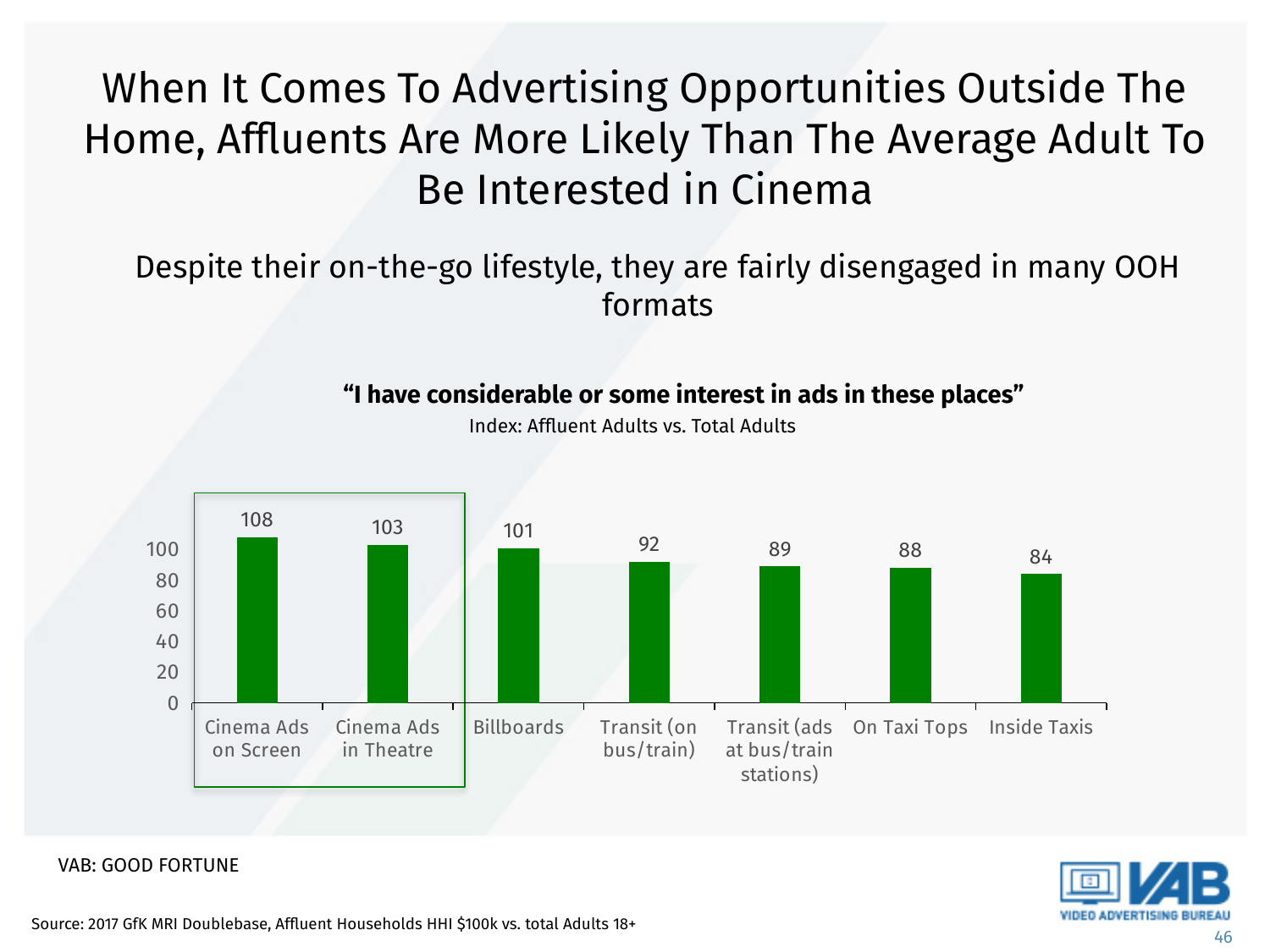

When It Comes To Advertising Opportunities Outside The Home, Affluents Are More Likely Than The Average Adult To Be Interested in Cinema
Despite their on-the-go lifestyle, they are fairly disengaged in many OOH formats

“I have considerable or some interest in ads in these places”
Index: Affluent Adults vs. Total Adults

### Chart

| Category | Considerable or Some Interest in |
|---|---|
| Cinema Ads on Screen | 108.0 |
| Cinema Ads in Theatre | 103.0 |
| Billboards | 101.0 |
| Transit (on bus/train) | 92.0 |
| Transit (ads at bus/train stations) | 89.0 |
| On Taxi Tops | 88.0 |
| Inside Taxis | 84.0 |
VAB: GOOD FORTUNE
Source: 2017 GfK MRI Doublebase, Affluent Households HHI $100k vs. total Adults 18+